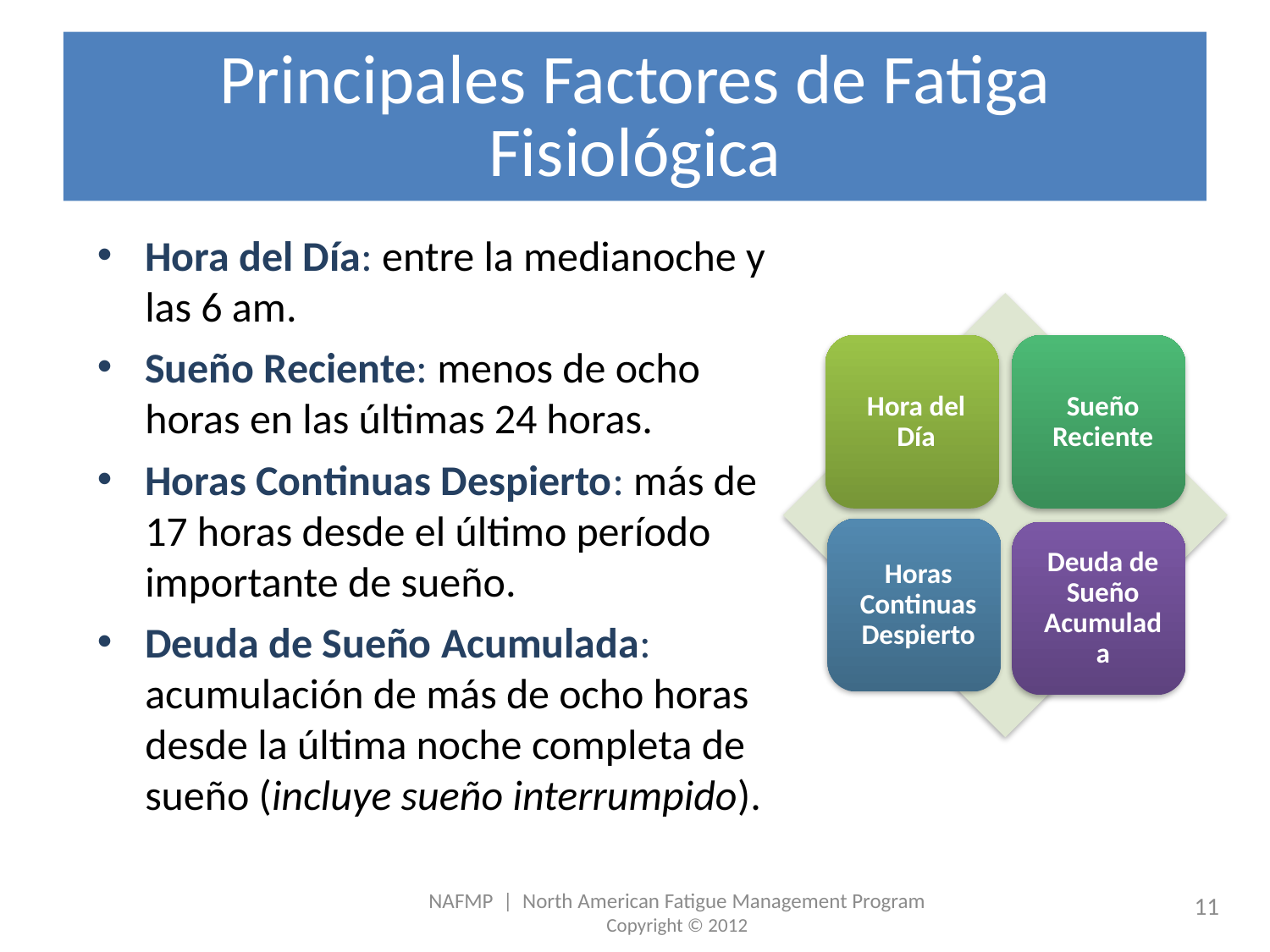

# Principales Factores de Fatiga Fisiológica
Hora del Día
Sueño Reciente
Horas Continuas Despierto
Deuda de Sueño Acumulada
Hora del Día: entre la medianoche y las 6 am.
Sueño Reciente: menos de ocho horas en las últimas 24 horas.
Horas Continuas Despierto: más de 17 horas desde el último período importante de sueño.
Deuda de Sueño Acumulada: acumulación de más de ocho horas desde la última noche completa de sueño (incluye sueño interrumpido).